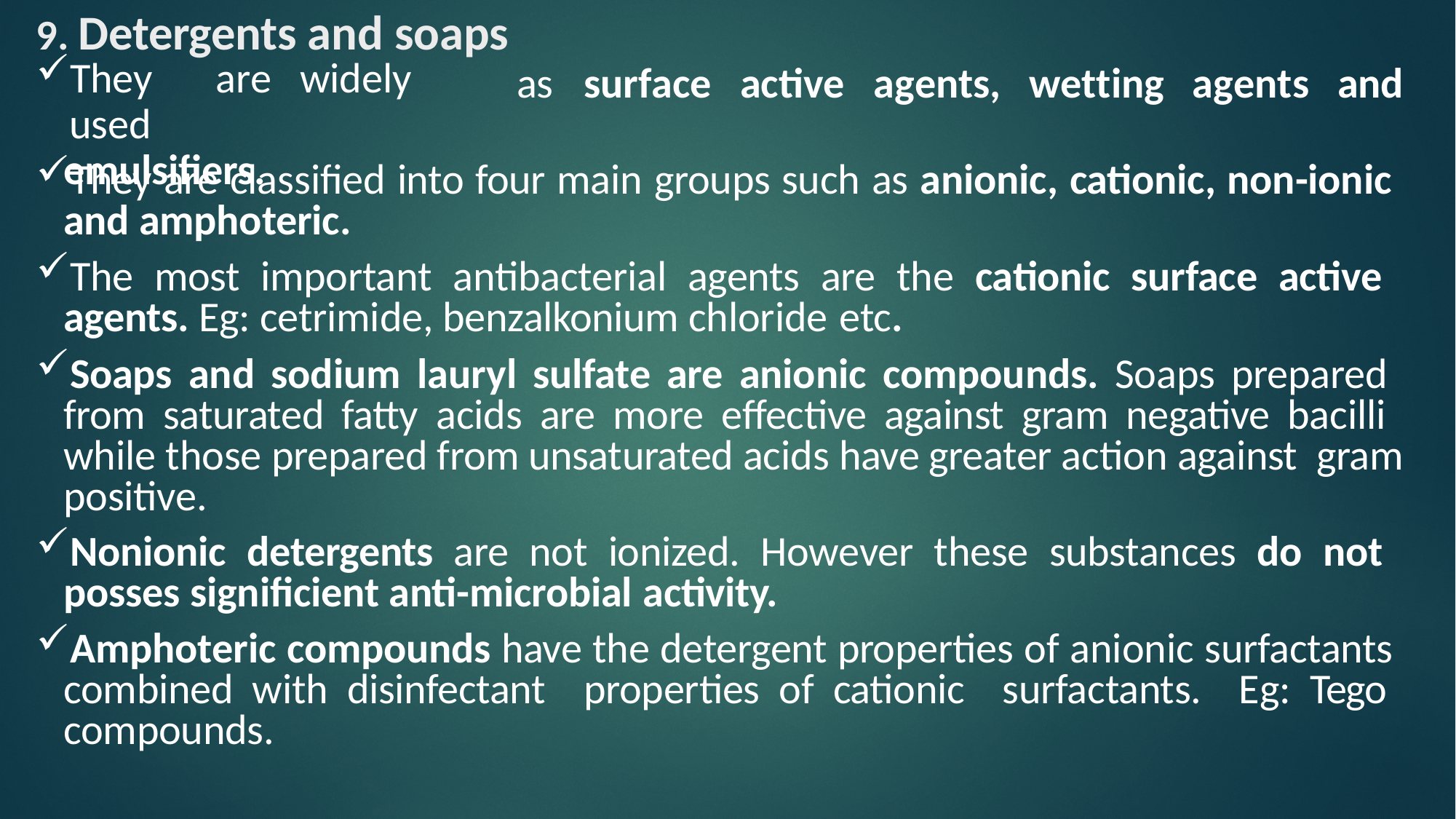

# 9. Detergents and soaps
They	are	widely	used
emulsifiers.
as	surface	active	agents,	wetting	agents	and
They are classified into four main groups such as anionic, cationic, non-ionic  and amphoteric.
The most important antibacterial agents are the cationic surface active  agents. Eg: cetrimide, benzalkonium chloride etc.
Soaps and sodium lauryl sulfate are anionic compounds. Soaps prepared  from saturated fatty acids are more effective against gram negative bacilli  while those prepared from unsaturated acids have greater action against  gram positive.
Nonionic detergents are not ionized. However these substances do not  posses significient anti-microbial activity.
Amphoteric compounds have the detergent properties of anionic surfactants  combined with disinfectant  properties of cationic  surfactants.  Eg: Tego  compounds.